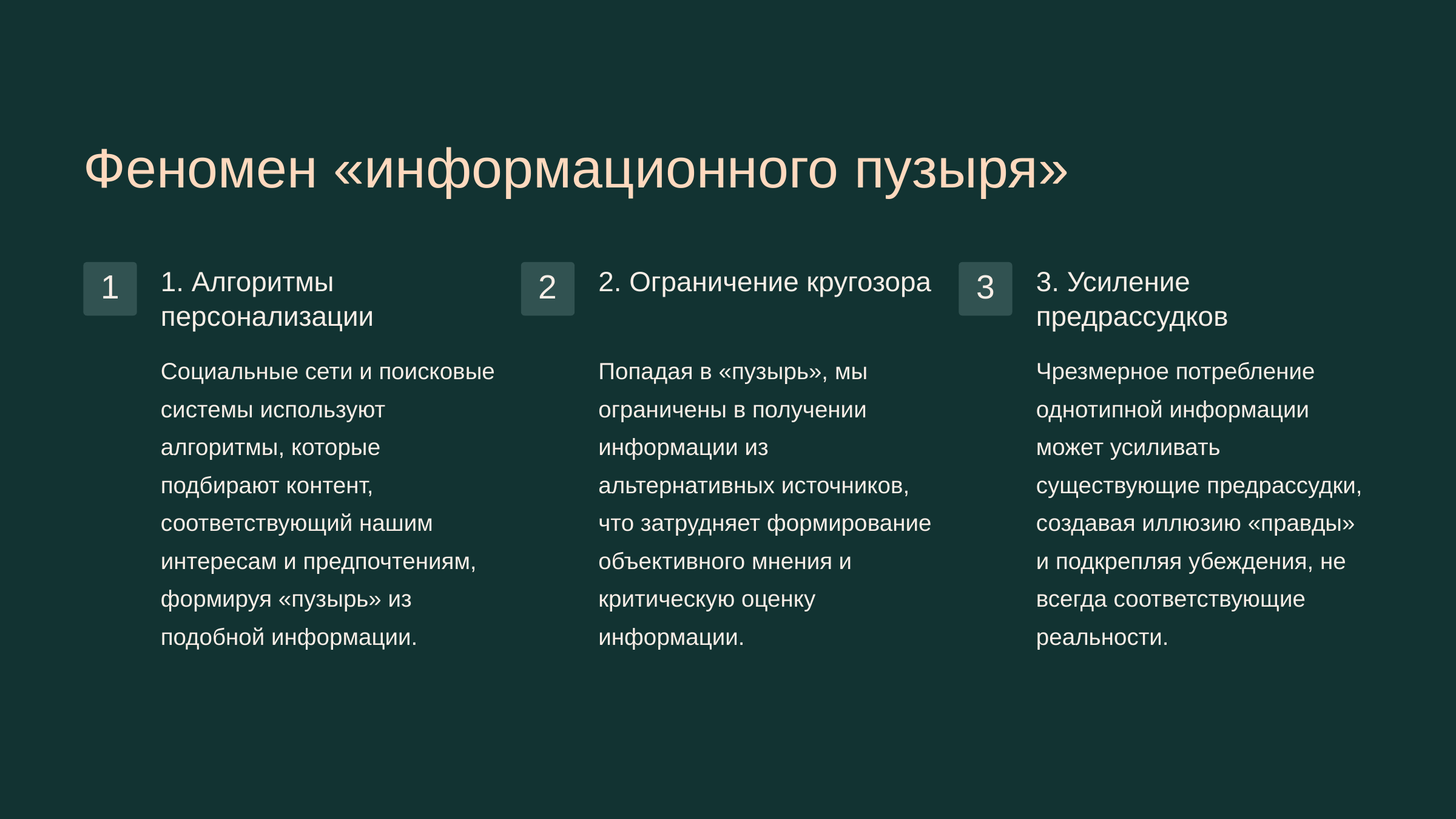

newUROKI.net
Феномен «информационного пузыря»

1. Алгоритмы персонализации

2. Ограничение кругозора

3. Усиление предрассудков
1
2
3
Социальные сети и поисковые системы используют алгоритмы, которые подбирают контент, соответствующий нашим интересам и предпочтениям, формируя «пузырь» из подобной информации.
Попадая в «пузырь», мы ограничены в получении информации из альтернативных источников, что затрудняет формирование объективного мнения и критическую оценку информации.
Чрезмерное потребление однотипной информации может усиливать существующие предрассудки, создавая иллюзию «правды» и подкрепляя убеждения, не всегда соответствующие реальности.